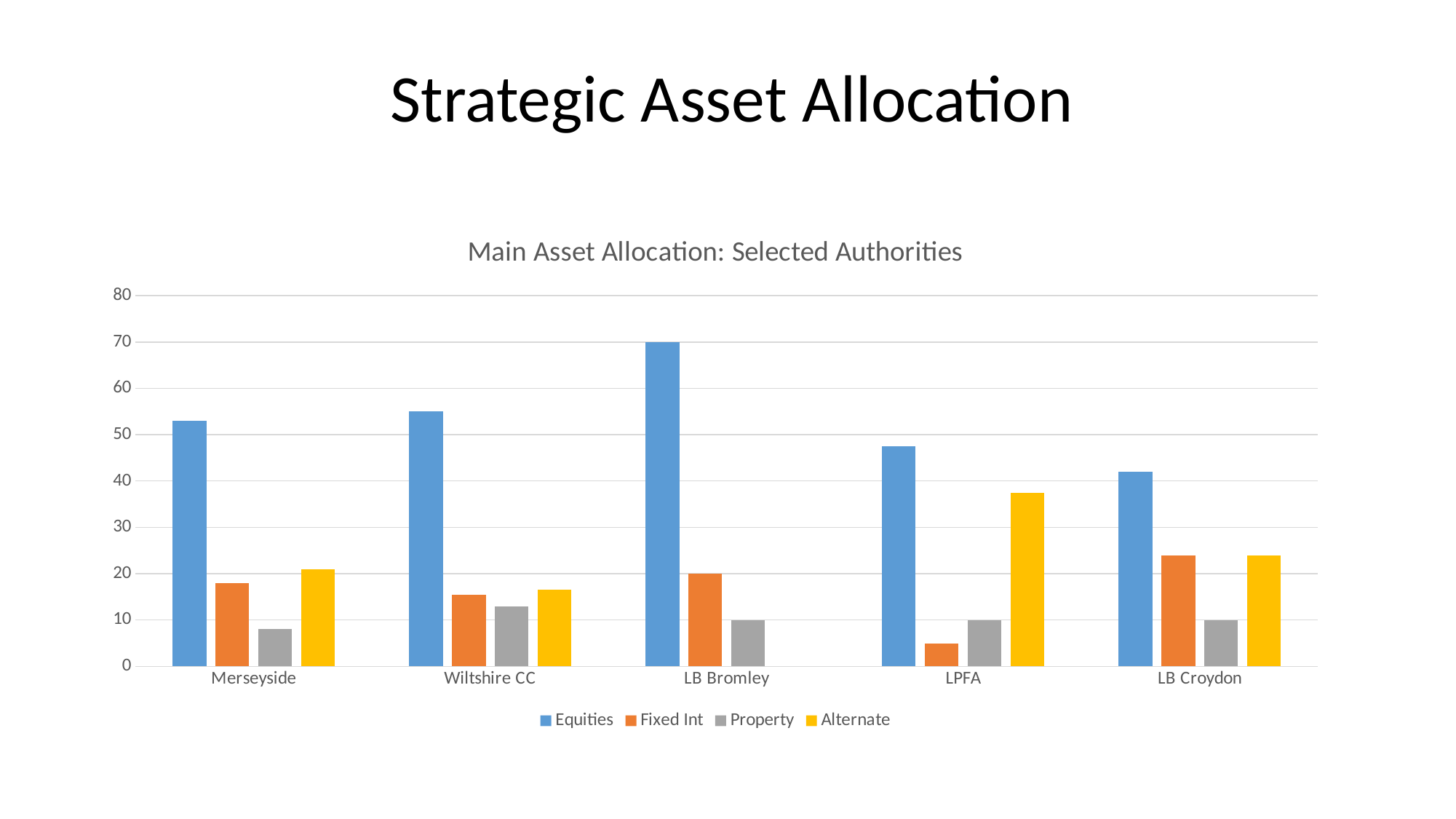

# Strategic Asset Allocation

### Chart: Main Asset Allocation: Selected Authorities

| Category | Equities | Fixed Int | Property | Alternate |
|---|---|---|---|---|
| Merseyside | 53.0 | 18.0 | 8.0 | 21.0 |
| Wiltshire CC | 55.0 | 15.5 | 13.0 | 16.5 |
| LB Bromley | 70.0 | 20.0 | 10.0 | None |
| LPFA | 47.5 | 5.0 | 10.0 | 37.5 |
| LB Croydon | 42.0 | 24.0 | 10.0 | 24.0 |